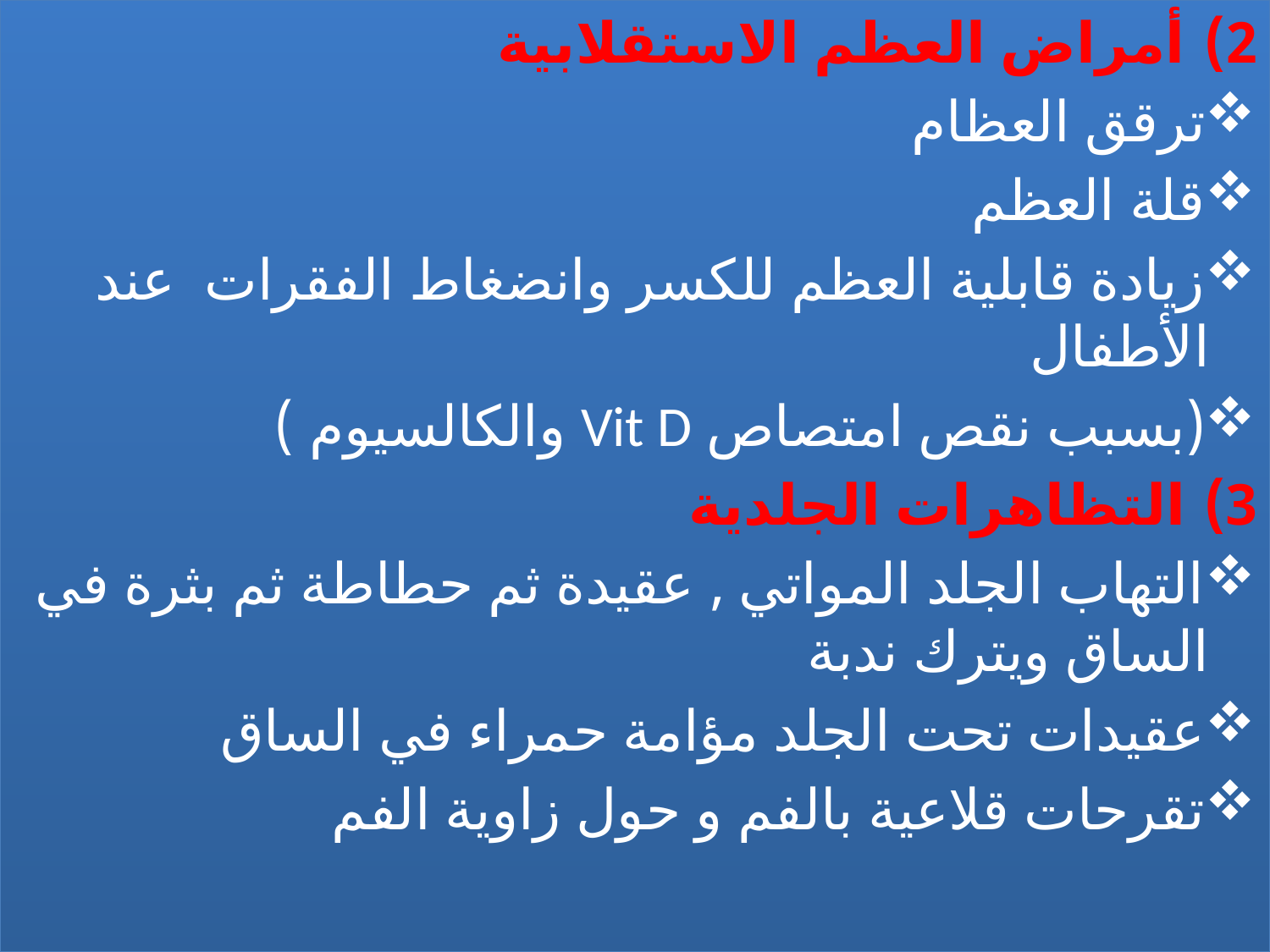

أمراض العظم الاستقلابية
ترقق العظام
قلة العظم
زيادة قابلية العظم للكسر وانضغاط الفقرات  عند الأطفال
(بسبب نقص امتصاص Vit D والكالسيوم )
التظاهرات الجلدية
التهاب الجلد المواتي , عقيدة ثم حطاطة ثم بثرة في الساق ويترك ندبة
عقيدات تحت الجلد مؤامة حمراء في الساق
تقرحات قلاعية بالفم و حول زاوية الفم
#
19